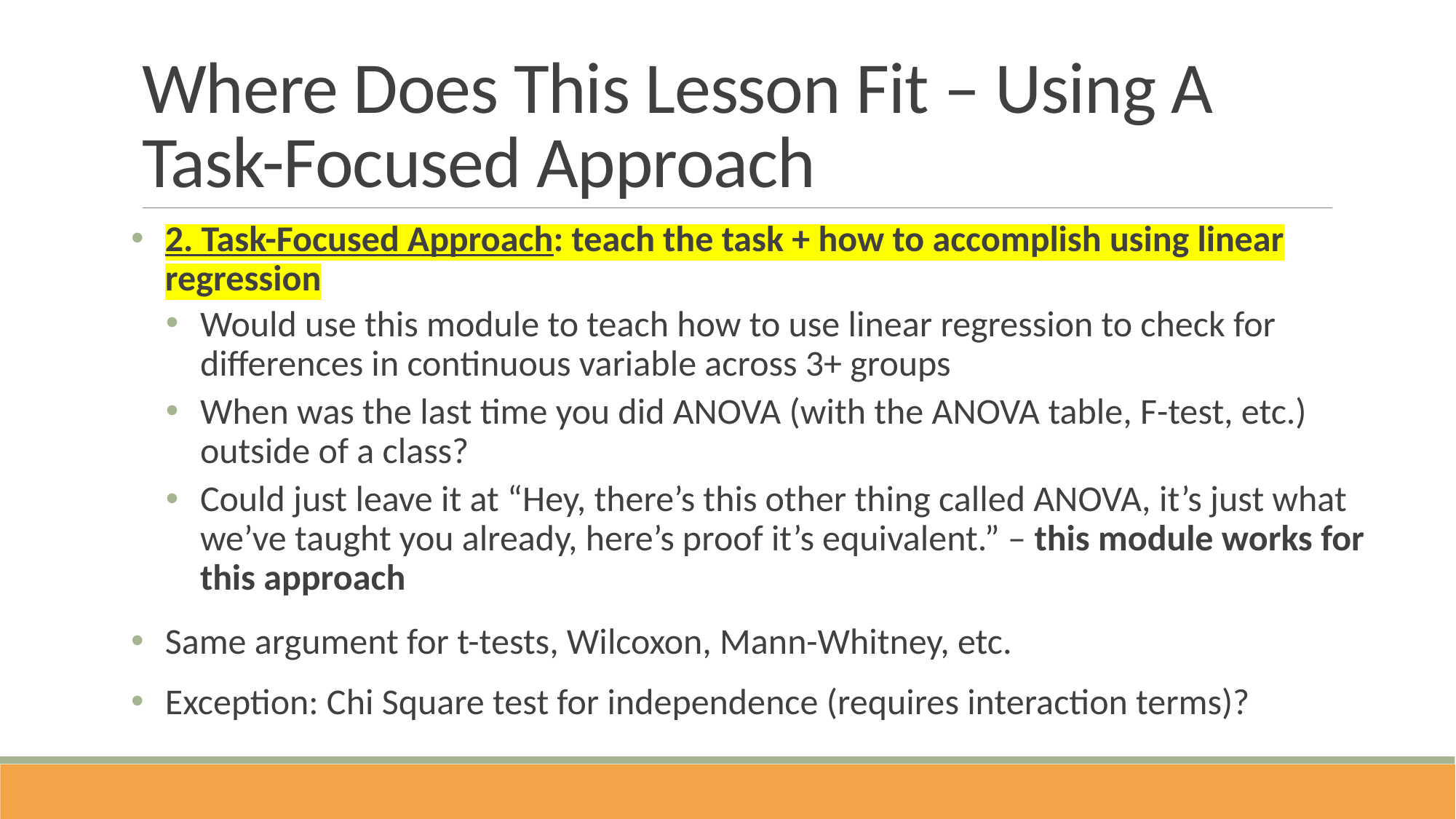

# Where Does This Lesson Fit – Using A Task-Focused Approach
2. Task-Focused Approach: teach the task + how to accomplish using linear regression
Would use this module to teach how to use linear regression to check for differences in continuous variable across 3+ groups
When was the last time you did ANOVA (with the ANOVA table, F-test, etc.) outside of a class?
Could just leave it at “Hey, there’s this other thing called ANOVA, it’s just what we’ve taught you already, here’s proof it’s equivalent.” – this module works for this approach
Same argument for t-tests, Wilcoxon, Mann-Whitney, etc.
Exception: Chi Square test for independence (requires interaction terms)?